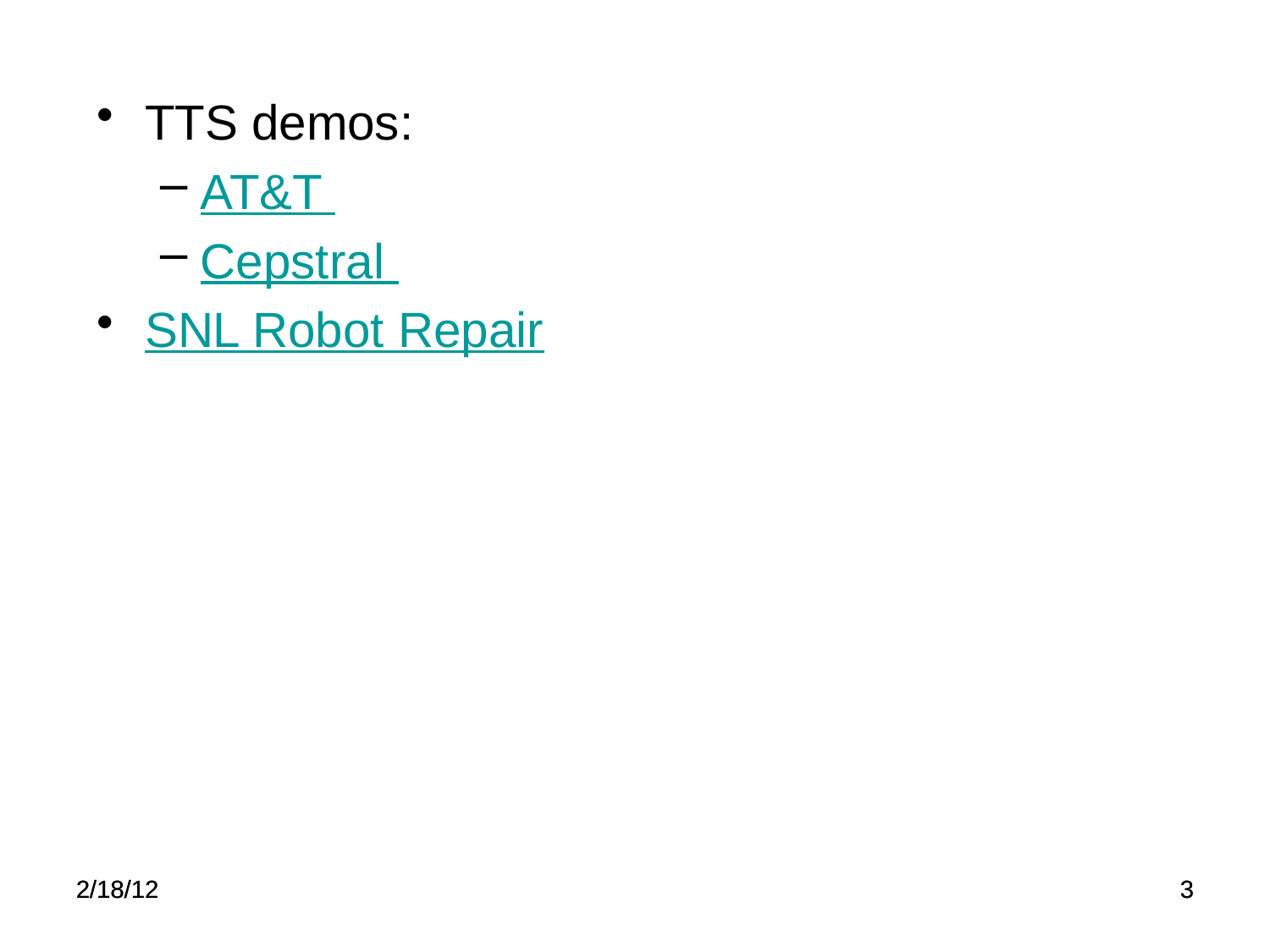

TTS demos:
AT&T
Cepstral
SNL Robot Repair

2/18/12
2/18/12
3
3